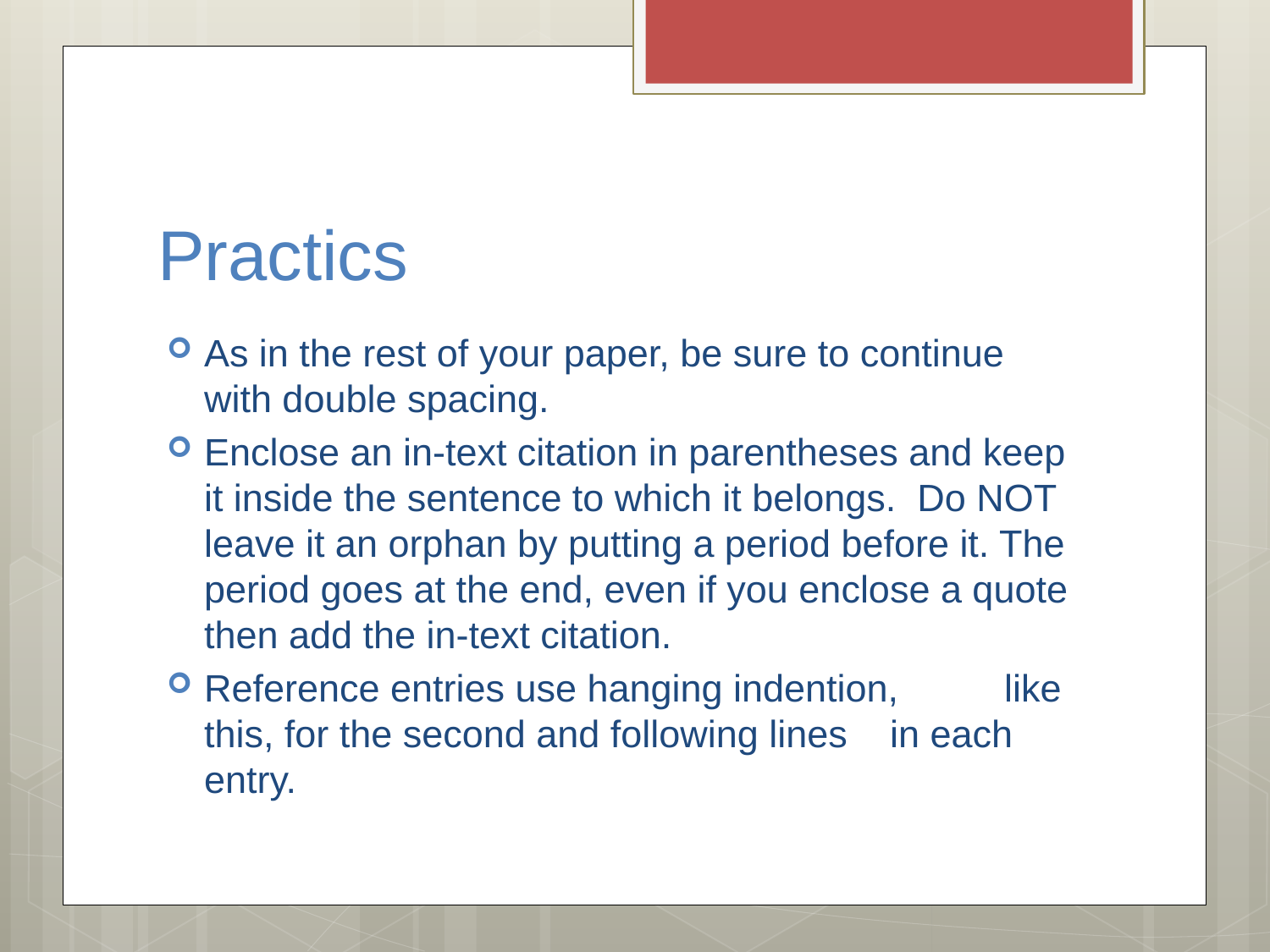

# Practics
As in the rest of your paper, be sure to continue with double spacing.
Enclose an in-text citation in parentheses and keep it inside the sentence to which it belongs.  Do NOT leave it an orphan by putting a period before it. The period goes at the end, even if you enclose a quote then add the in-text citation.
Reference entries use hanging indention, 	like this, for the second and following lines 	in each entry.